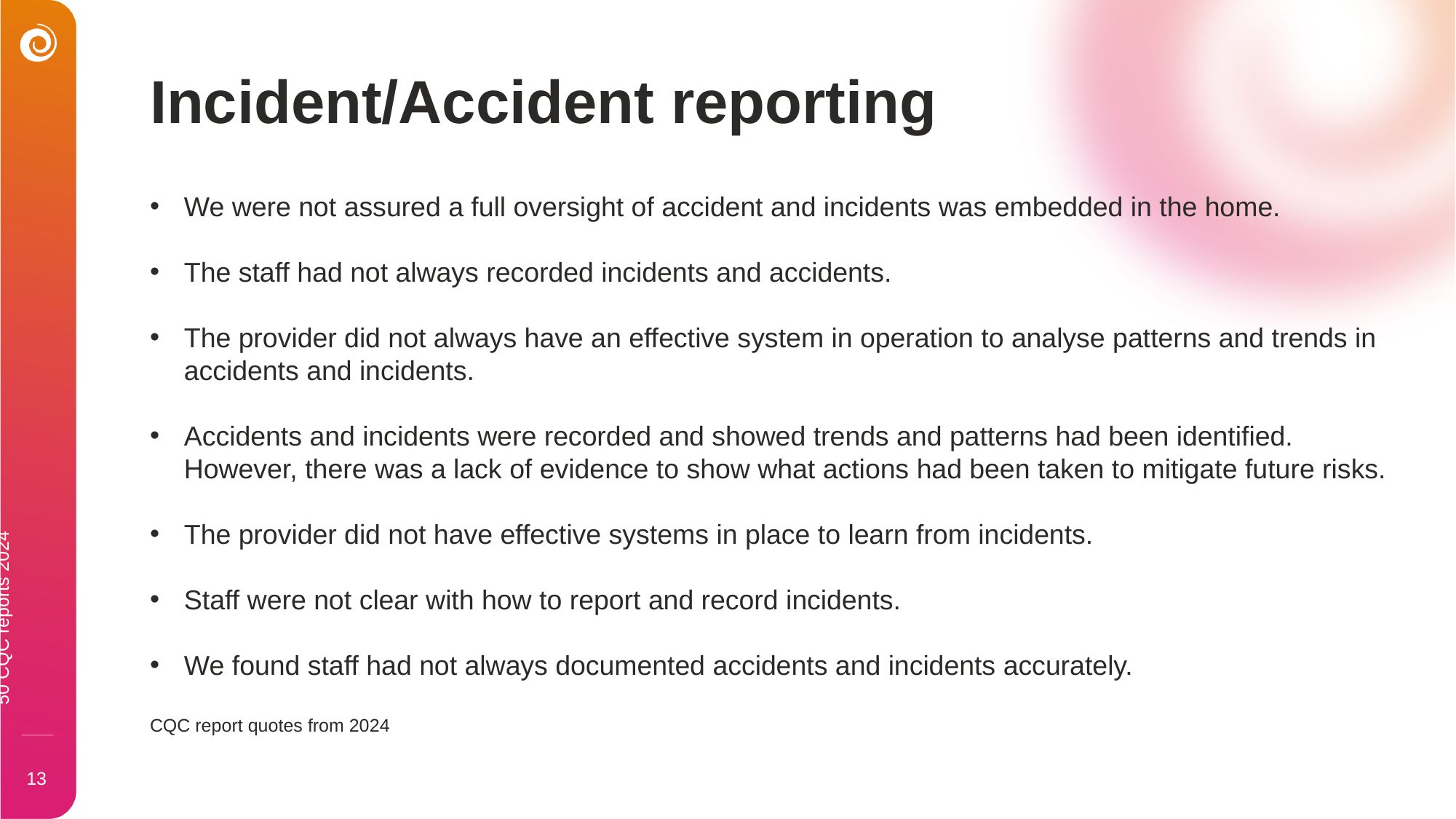

Incident/Accident reporting
We were not assured a full oversight of accident and incidents was embedded in the home.

The staff had not always recorded incidents and accidents.

The provider did not always have an effective system in operation to analyse patterns and trends in accidents and incidents.

Accidents and incidents were recorded and showed trends and patterns had been identified. However, there was a lack of evidence to show what actions had been taken to mitigate future risks.

The provider did not have effective systems in place to learn from incidents.

Staff were not clear with how to report and record incidents.

We found staff had not always documented accidents and incidents accurately.

CQC report quotes from 2024

50 CQC reports 2024

13